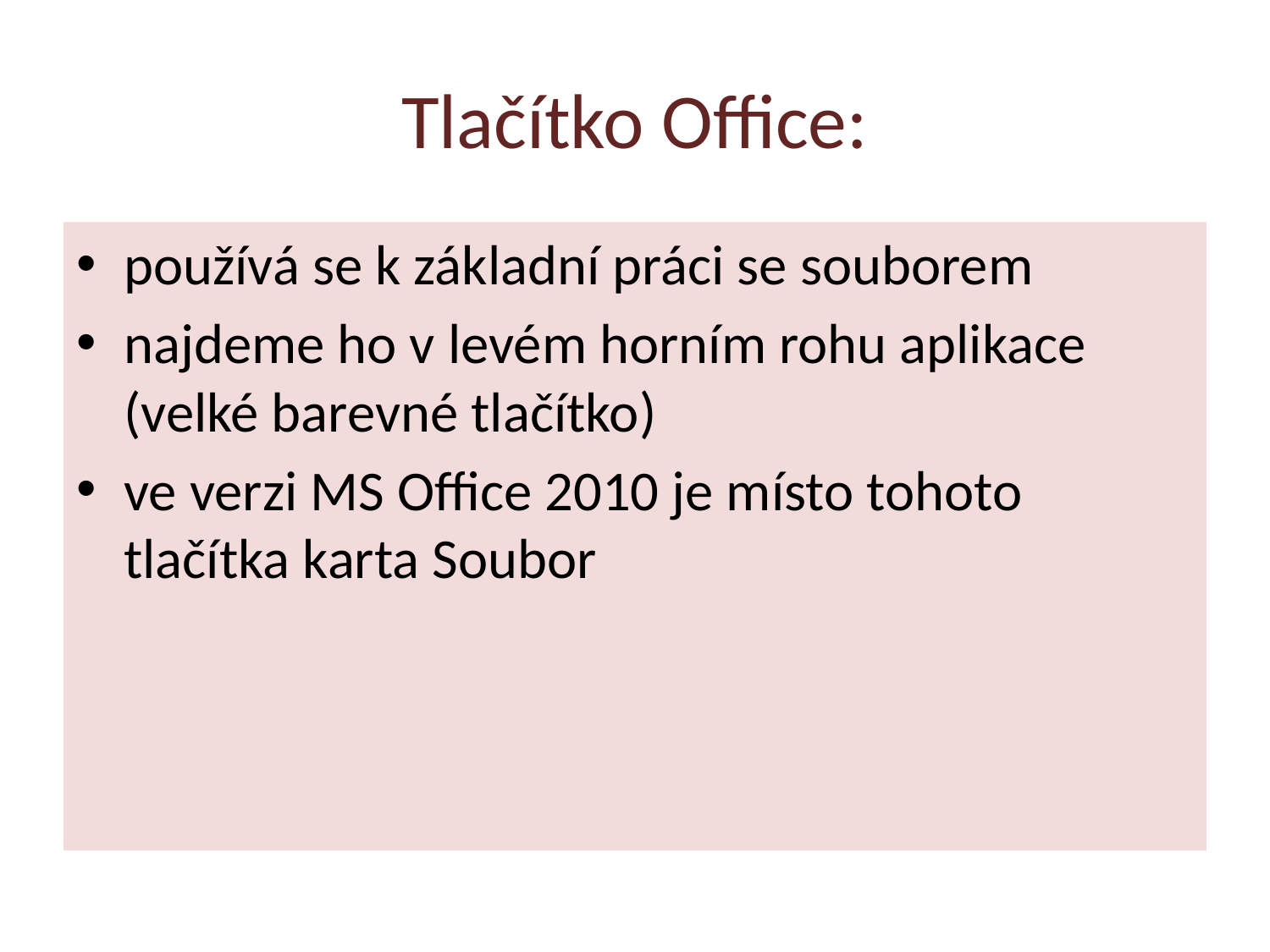

# Tlačítko Office:
používá se k základní práci se souborem
najdeme ho v levém horním rohu aplikace (velké barevné tlačítko)
ve verzi MS Office 2010 je místo tohoto tlačítka karta Soubor